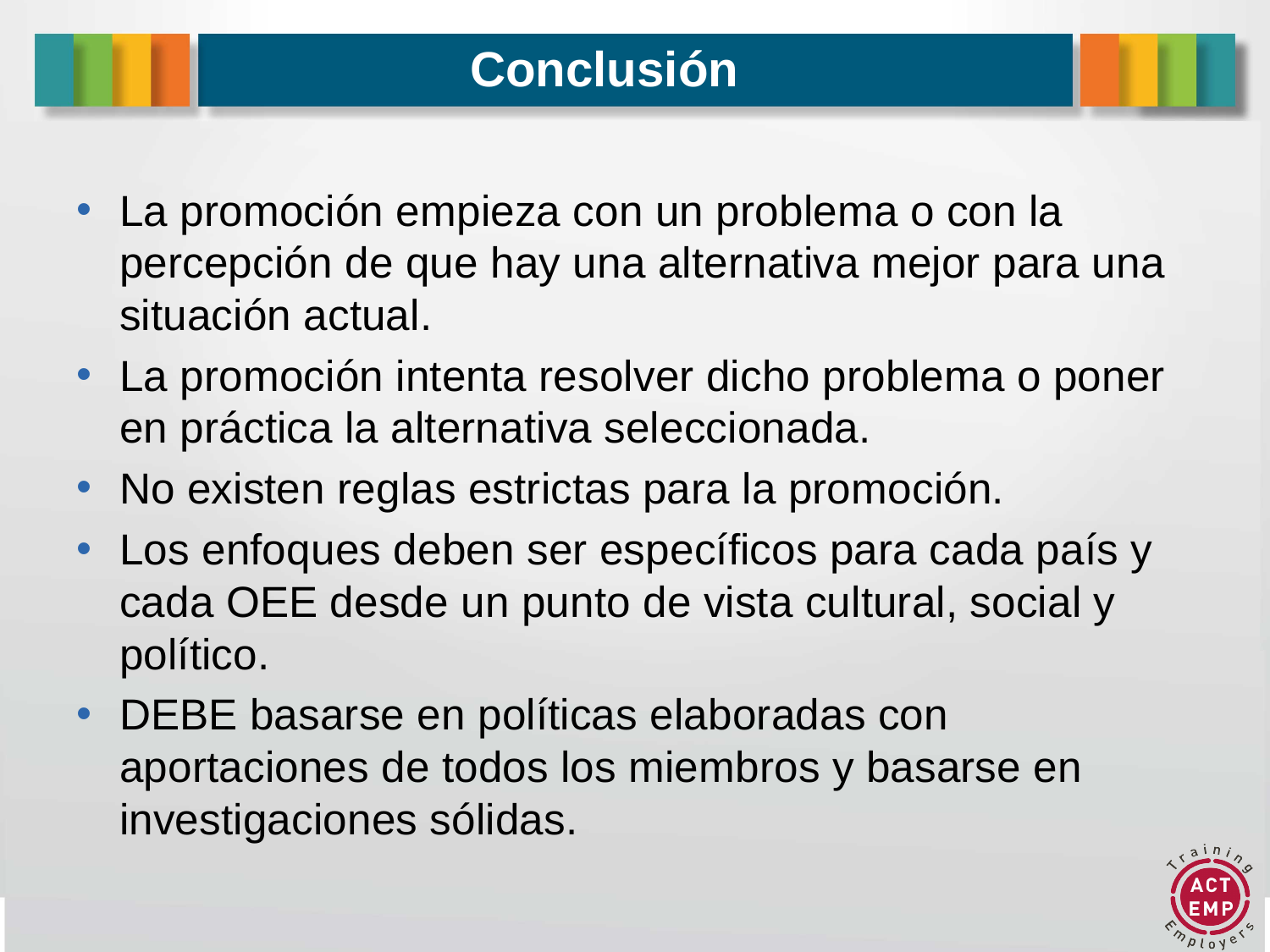

# Conclusión
La promoción empieza con un problema o con la percepción de que hay una alternativa mejor para una situación actual.
La promoción intenta resolver dicho problema o poner en práctica la alternativa seleccionada.
No existen reglas estrictas para la promoción.
Los enfoques deben ser específicos para cada país y cada OEE desde un punto de vista cultural, social y político.
DEBE basarse en políticas elaboradas con aportaciones de todos los miembros y basarse en investigaciones sólidas.